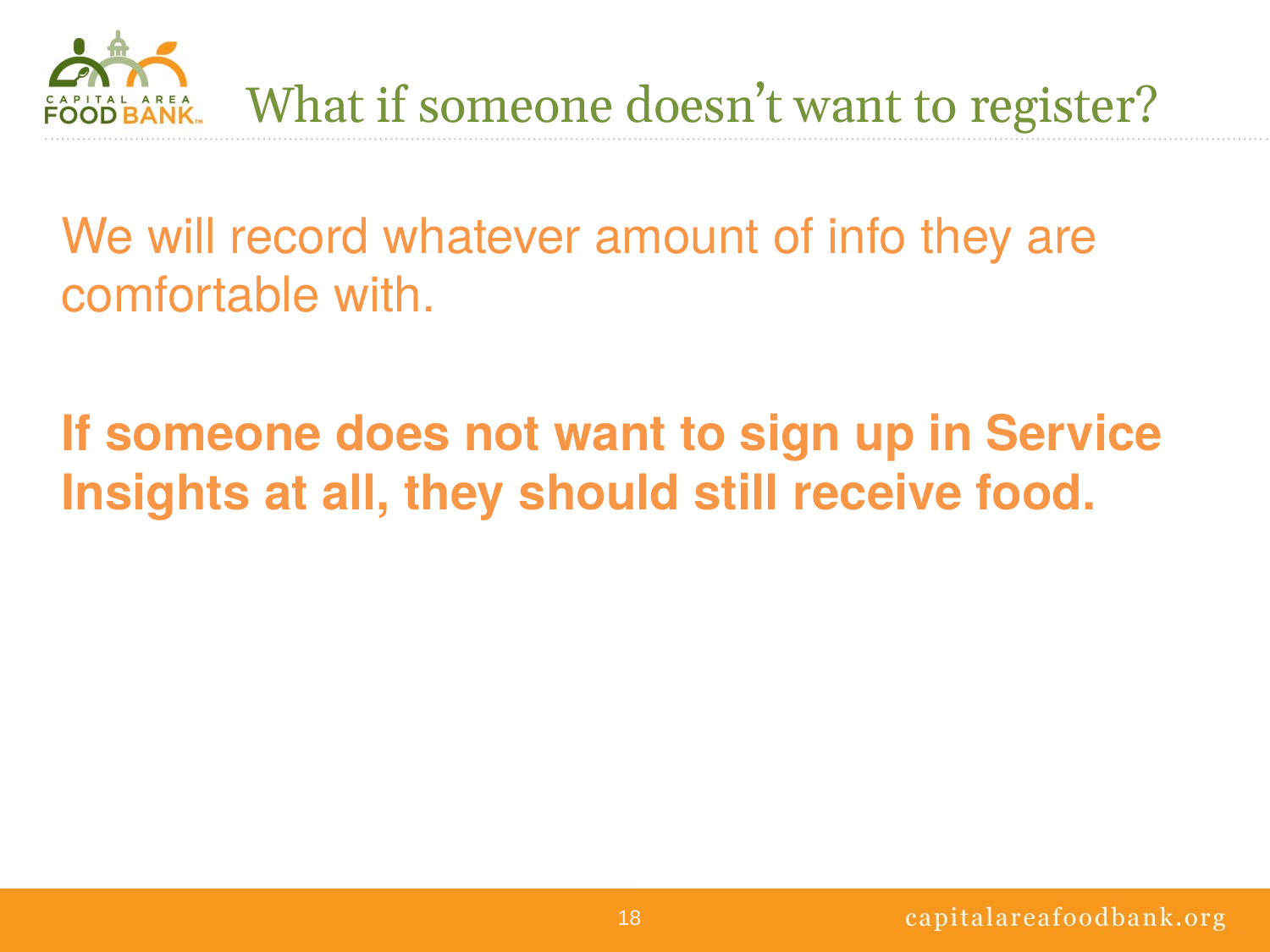

# What if someone doesn’t want to register?
We will record whatever amount of info they are comfortable with.

If someone does not want to sign up in Service Insights at all, they should still receive food.

18